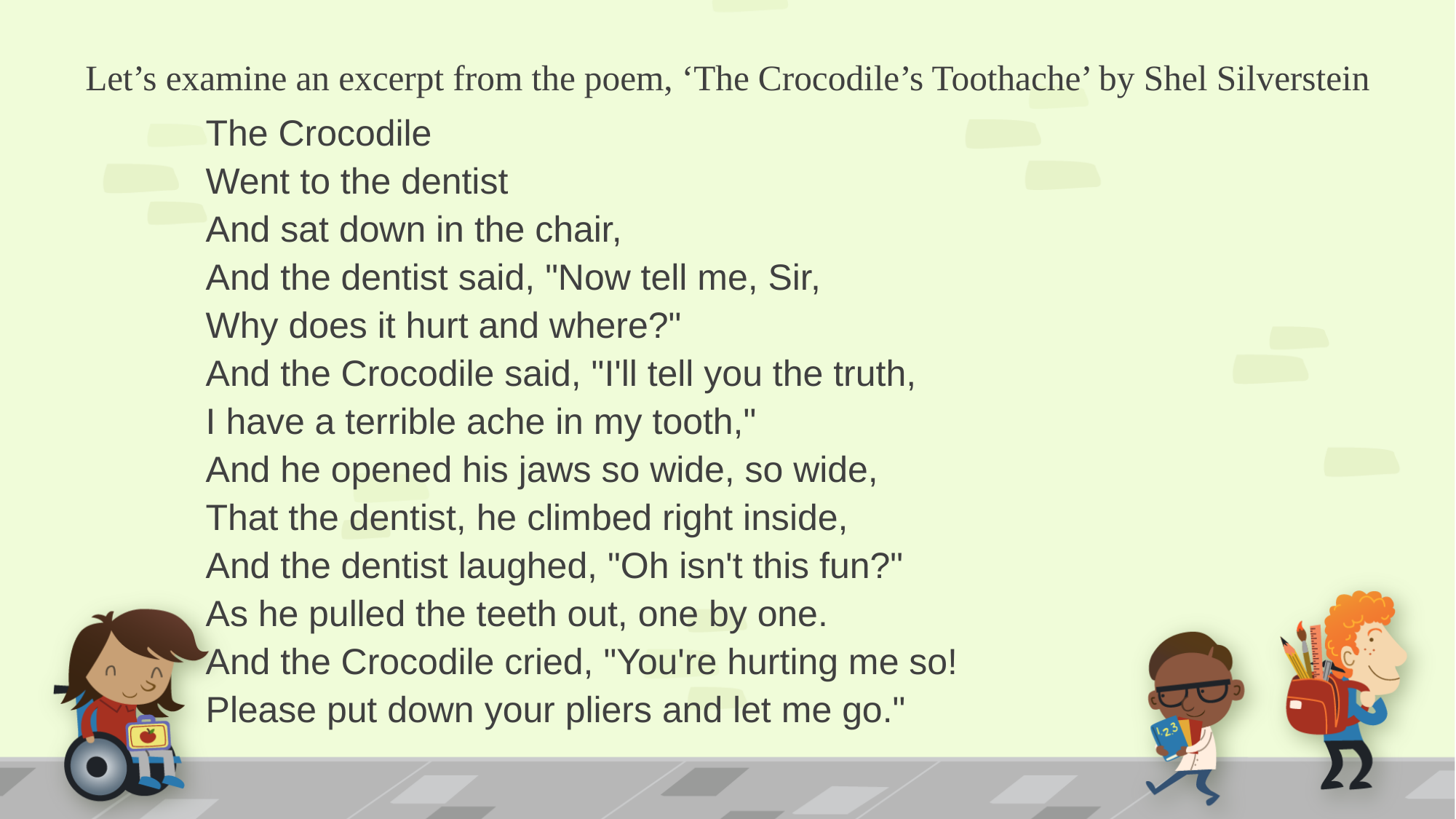

# Let’s examine an excerpt from the poem, ‘The Crocodile’s Toothache’ by Shel Silverstein
The Crocodile
Went to the dentist
And sat down in the chair,
And the dentist said, "Now tell me, Sir,
Why does it hurt and where?"
And the Crocodile said, "I'll tell you the truth,
I have a terrible ache in my tooth,"
And he opened his jaws so wide, so wide,
That the dentist, he climbed right inside,
And the dentist laughed, "Oh isn't this fun?"
As he pulled the teeth out, one by one.
And the Crocodile cried, "You're hurting me so!
Please put down your pliers and let me go."